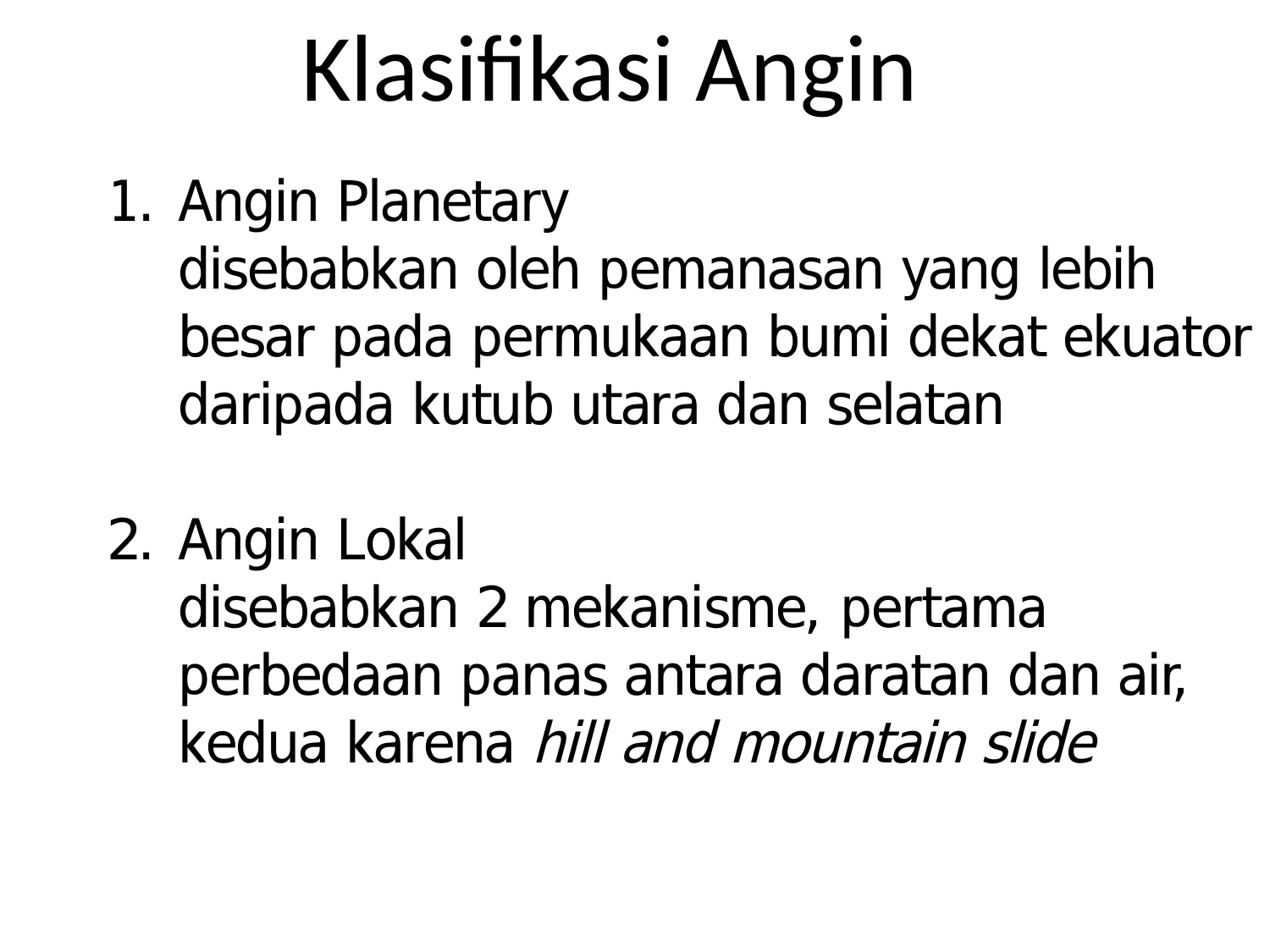

Klasifikasi Angin
Angin Planetary
	disebabkan oleh pemanasan yang lebih besar pada permukaan bumi dekat ekuator daripada kutub utara dan selatan

2.	Angin Lokal
	disebabkan 2 mekanisme, pertama perbedaan panas antara daratan dan air, kedua karena hill and mountain slide